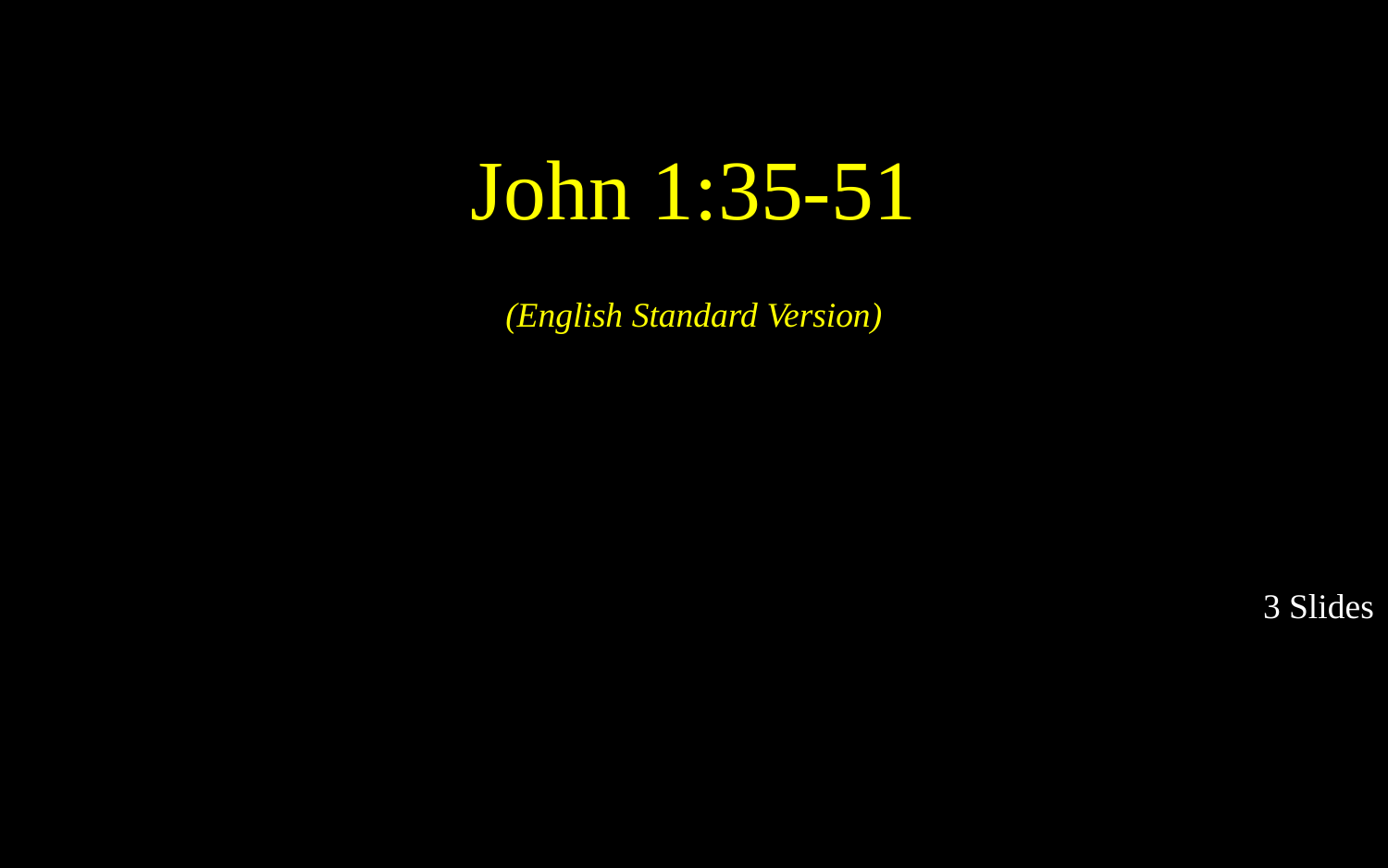

John 1:35-51

(English Standard Version)

3 Slides